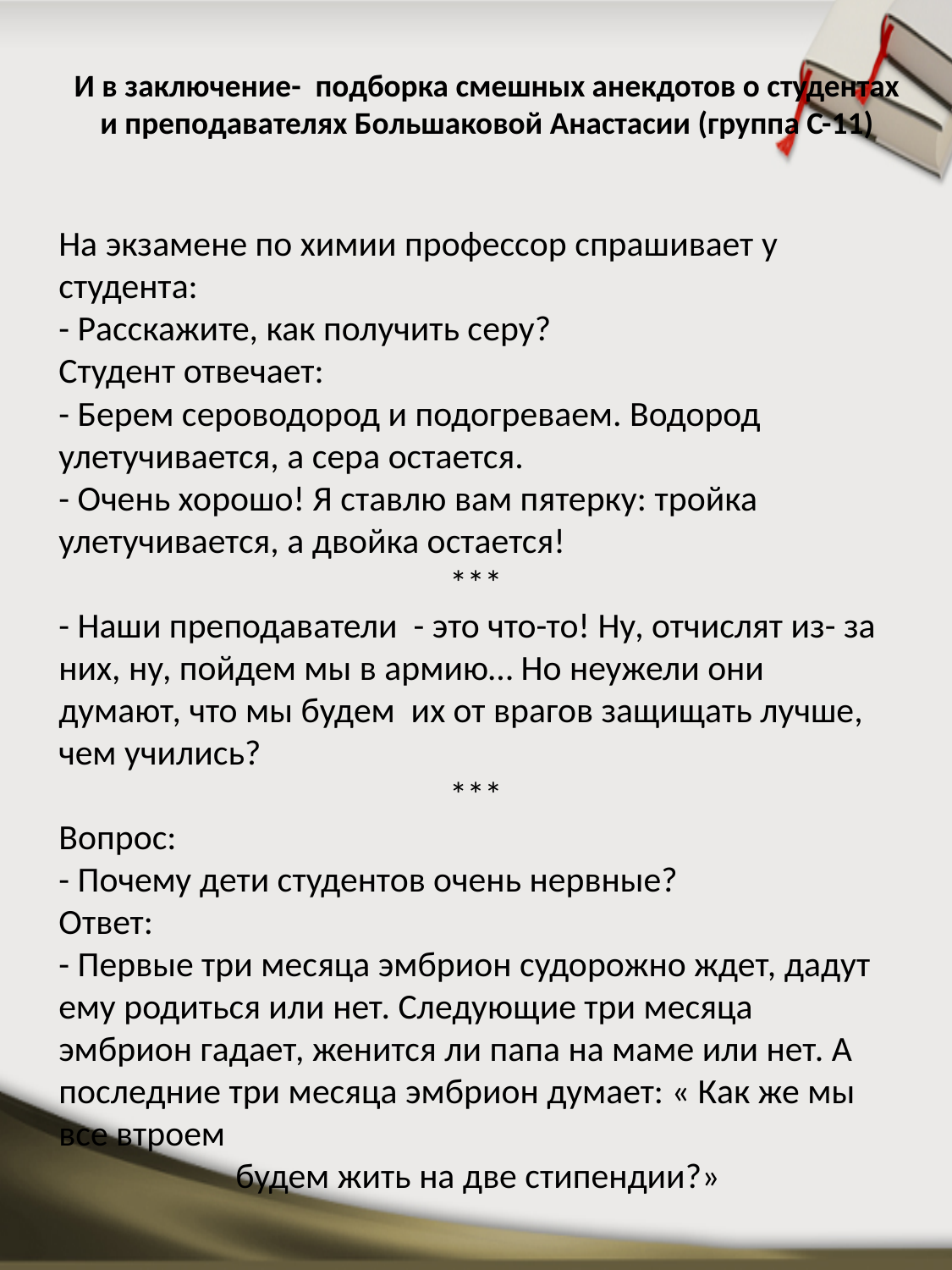

# И в заключение-  подборка смешных анекдотов о студентах и преподавателях Большаковой Анастасии (группа С-11)
На экзамене по химии профессор спрашивает у студента:
- Расскажите, как получить серу?
Студент отвечает:
- Берем сероводород и подогреваем. Водород улетучивается, а сера остается.
- Очень хорошо! Я ставлю вам пятерку: тройка улетучивается, а двойка остается!
***
- Наши преподаватели  - это что-то! Ну, отчислят из- за них, ну, пойдем мы в армию… Но неужели они думают, что мы будем  их от врагов защищать лучше, чем учились?
***
Вопрос: 
- Почему дети студентов очень нервные? 
Ответ: 
- Первые три месяца эмбрион судорожно ждет, дадут ему родиться или нет. Следующие три месяца эмбрион гадает, женится ли папа на маме или нет. А последние три месяца эмбрион думает: « Как же мы все втроем
                      будем жить на две стипендии?»